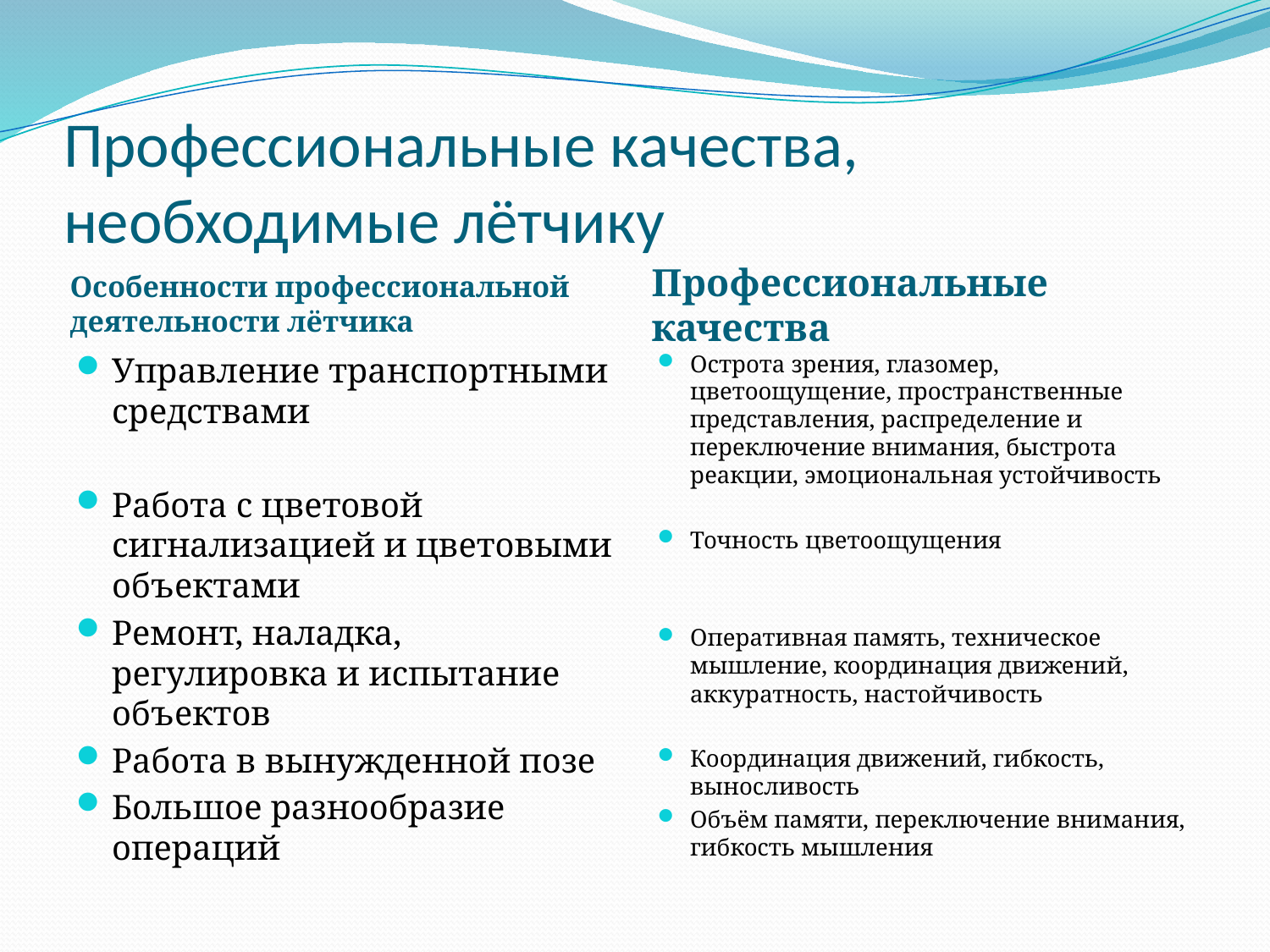

# Профессиональные качества, необходимые лётчику
Особенности профессиональной деятельности лётчика
Профессиональные качества
Управление транспортными средствами

Работа с цветовой сигнализацией и цветовыми объектами
Ремонт, наладка, регулировка и испытание объектов
Работа в вынужденной позе
Большое разнообразие операций
Острота зрения, глазомер, цветоощущение, пространственные представления, распределение и переключение внимания, быстрота реакции, эмоциональная устойчивость

Точность цветоощущения

Оперативная память, техническое мышление, координация движений, аккуратность, настойчивость

Координация движений, гибкость, выносливость
Объём памяти, переключение внимания, гибкость мышления